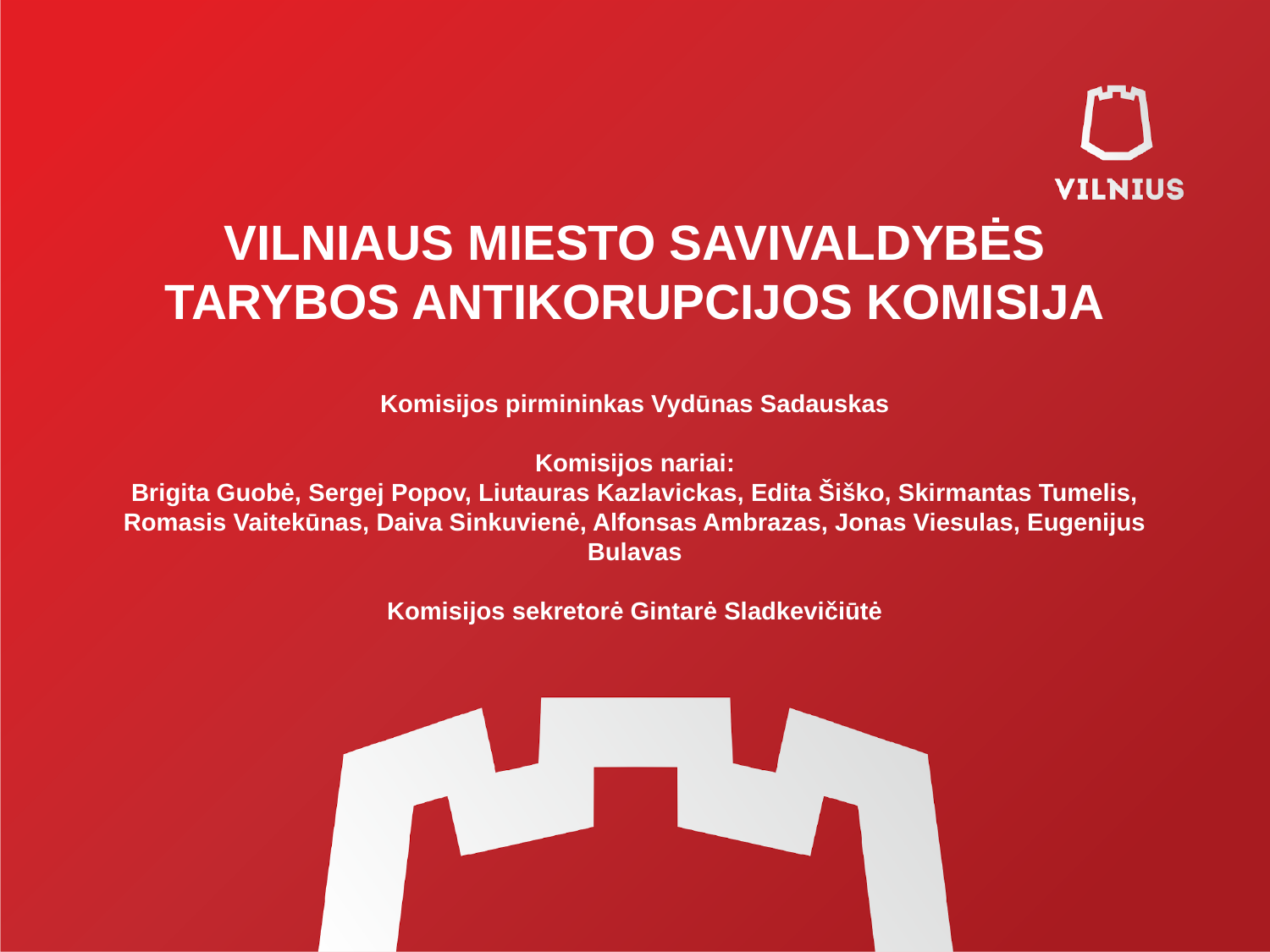

# VILNIAUS MIESTO SAVIVALDYBĖS TARYBOS ANTIKORUPCIJOS KOMISIJA Komisijos pirmininkas Vydūnas Sadauskas Komisijos nariai: Brigita Guobė, Sergej Popov, Liutauras Kazlavickas, Edita Šiško, Skirmantas Tumelis, Romasis Vaitekūnas, Daiva Sinkuvienė, Alfonsas Ambrazas, Jonas Viesulas, Eugenijus Bulavas Komisijos sekretorė Gintarė Sladkevičiūtė